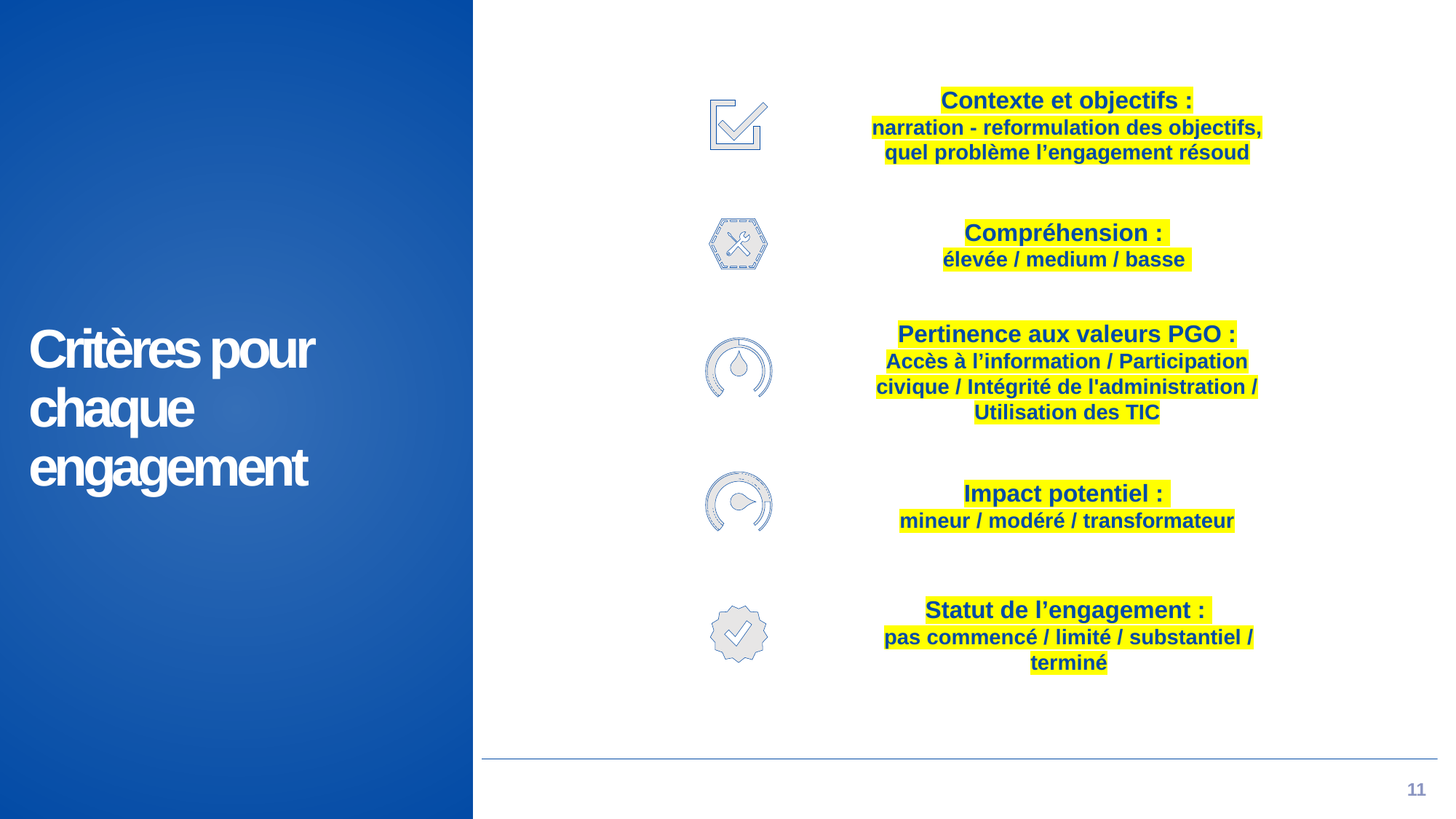

Contexte et objectifs :
narration - reformulation des objectifs, quel problème l’engagement résoud

Compréhension :
élevée / medium / basse

# Critères pour chaque engagement

Pertinence aux valeurs PGO :
Accès à l’information / Participation civique / Intégrité de l'administration / Utilisation des TIC

Impact potentiel :
mineur / modéré / transformateur

Statut de l’engagement :
pas commencé / limité / substantiel / terminé
11